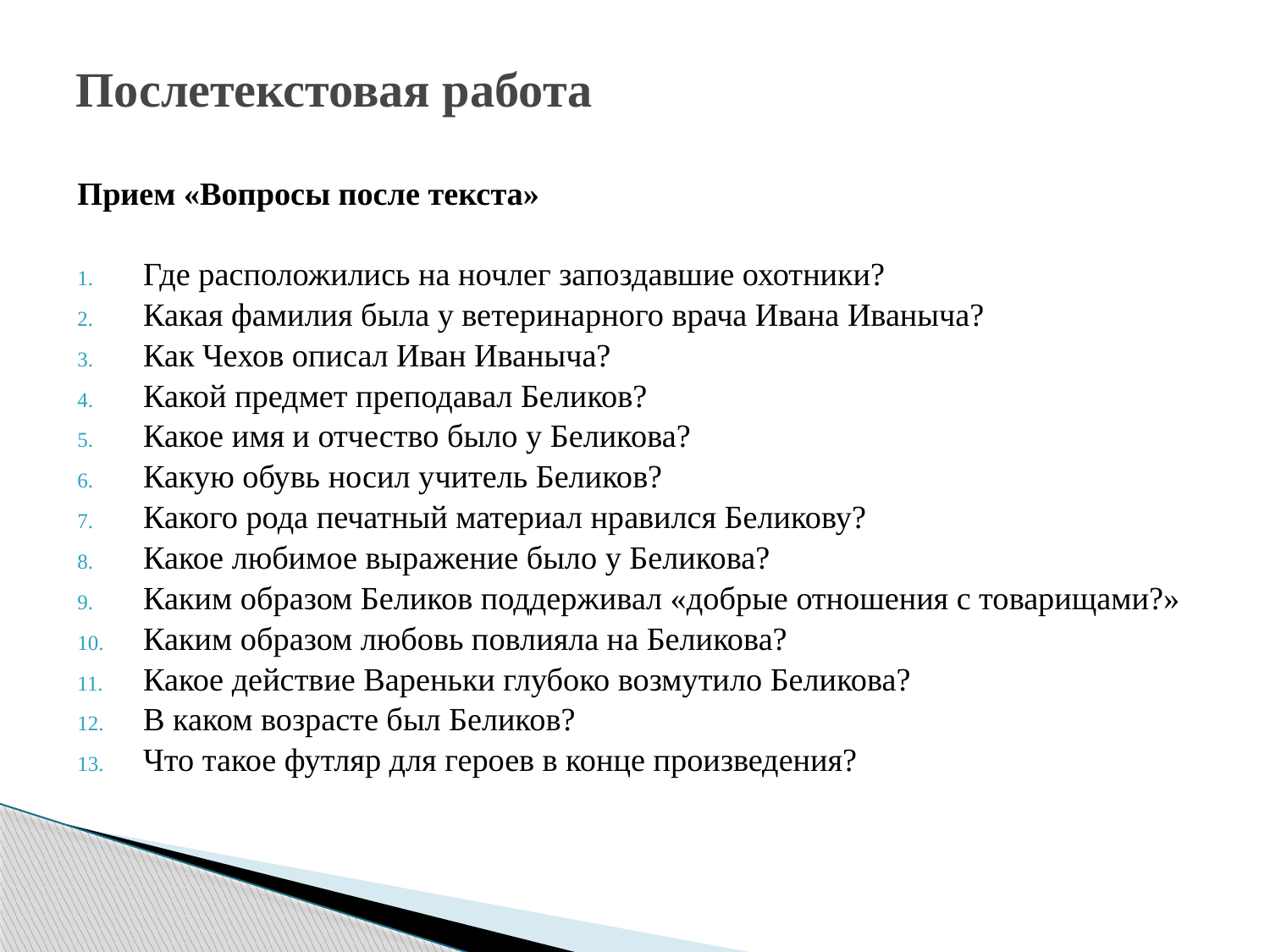

# Послетекстовая работа
Прием «Вопросы после текста»

Где расположились на ночлег запоздавшие охотники?
Какая фамилия была у ветеринарного врача Ивана Иваныча?
Как Чехов описал Иван Иваныча?
Какой предмет преподавал Беликов?
Какое имя и отчество было у Беликова?
Какую обувь носил учитель Беликов?
Какого рода печатный материал нравился Беликову?
Какое любимое выражение было у Беликова?
Каким образом Беликов поддерживал «добрые отношения с товарищами?»
Каким образом любовь повлияла на Беликова?
Какое действие Вареньки глубоко возмутило Беликова?
В каком возрасте был Беликов?
Что такое футляр для героев в конце произведения?